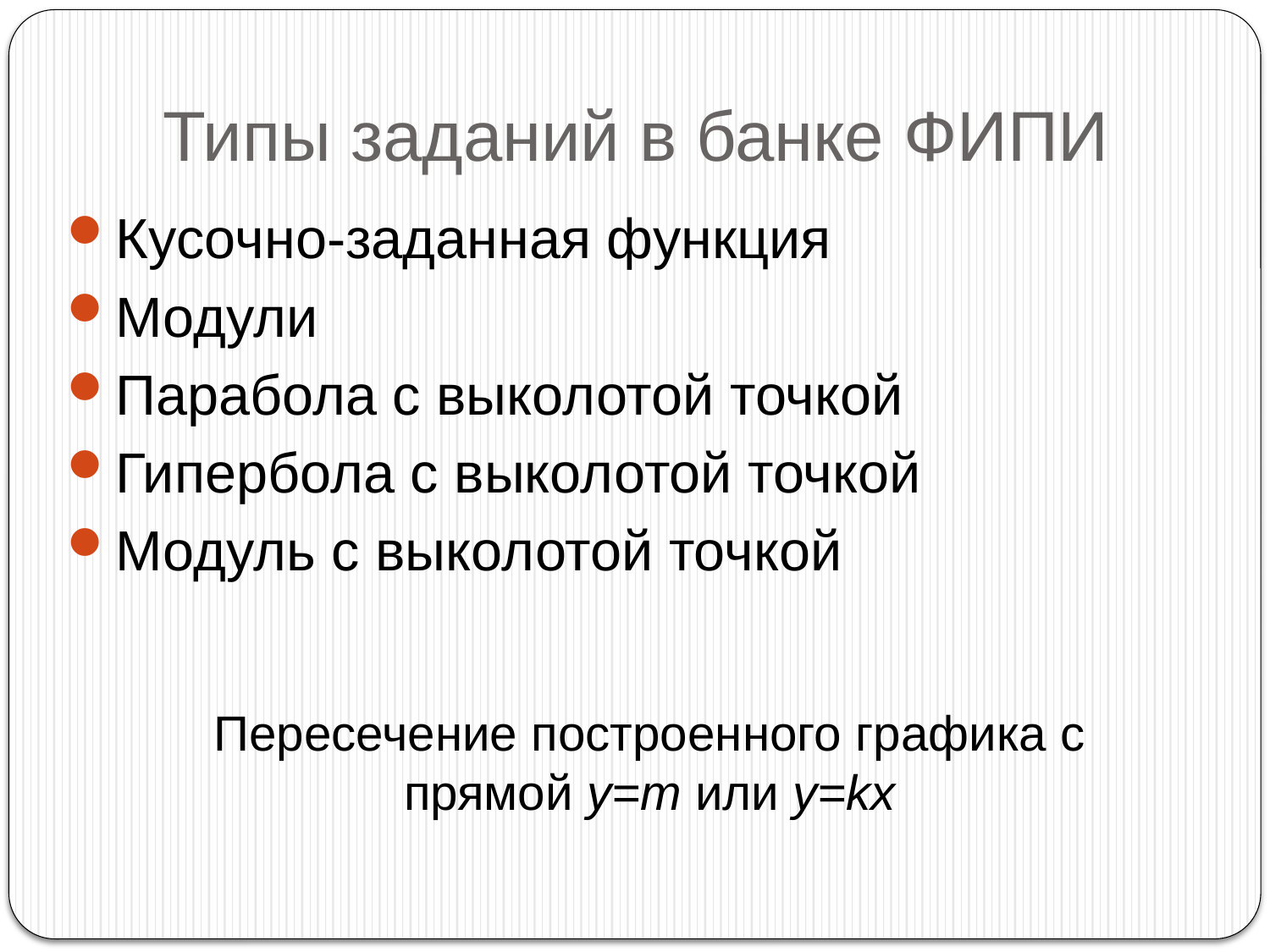

# Типы заданий в банке ФИПИ
Кусочно-заданная функция
Модули
Парабола с выколотой точкой
Гипербола с выколотой точкой
Модуль с выколотой точкой
Пересечение построенного графика с прямой y=m или y=kx